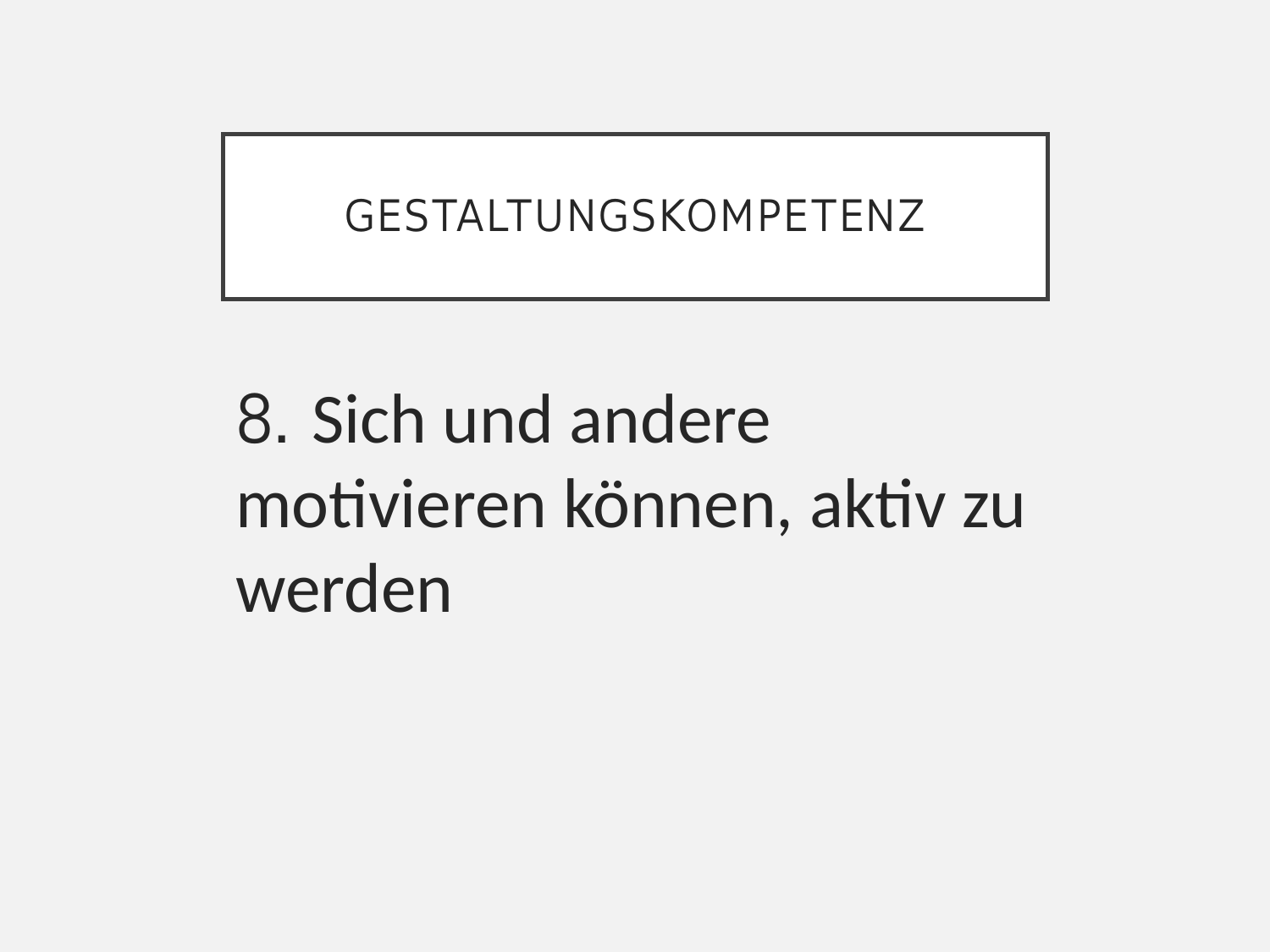

# Gestaltungskompetenz
8. Sich und andere motivieren können, aktiv zu werden